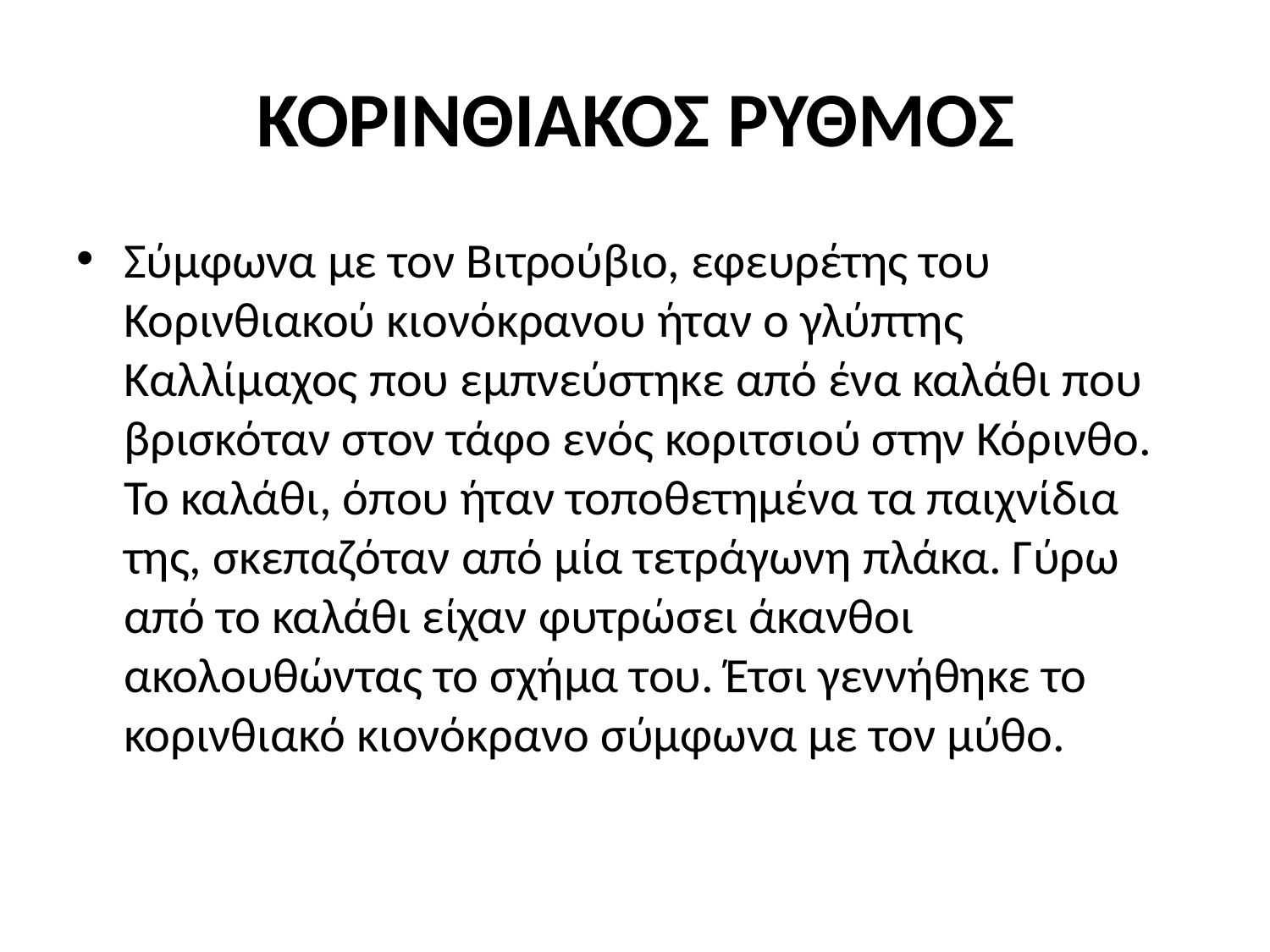

# ΚΟΡΙΝΘΙΑΚΟΣ ΡΥΘΜΟΣ
Σύμφωνα με τον Βιτρούβιο, εφευρέτης του Κορινθιακού κιονόκρανου ήταν ο γλύπτης Καλλίμαχος που εμπνεύστηκε από ένα καλάθι που βρισκόταν στον τάφο ενός κοριτσιού στην Κόρινθο. Το καλάθι, όπου ήταν τοποθετημένα τα παιχνίδια της, σκεπαζόταν από μία τετράγωνη πλάκα. Γύρω από το καλάθι είχαν φυτρώσει άκανθοι ακολουθώντας το σχήμα του. Έτσι γεννήθηκε το κορινθιακό κιονόκρανο σύμφωνα με τον μύθο.